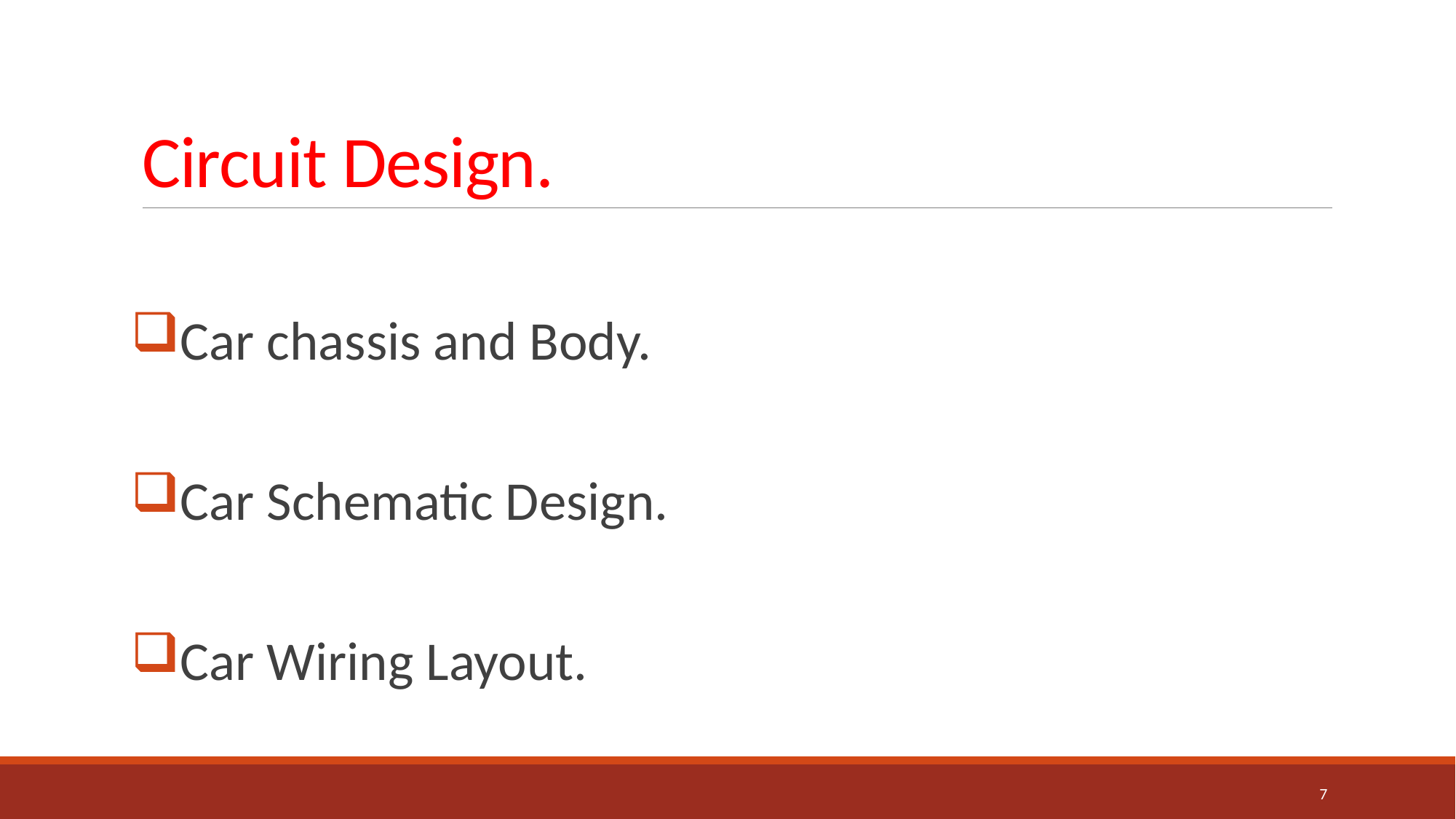

# Circuit Design.

Car chassis and Body.

Car Schematic Design.

Car Wiring Layout.

7